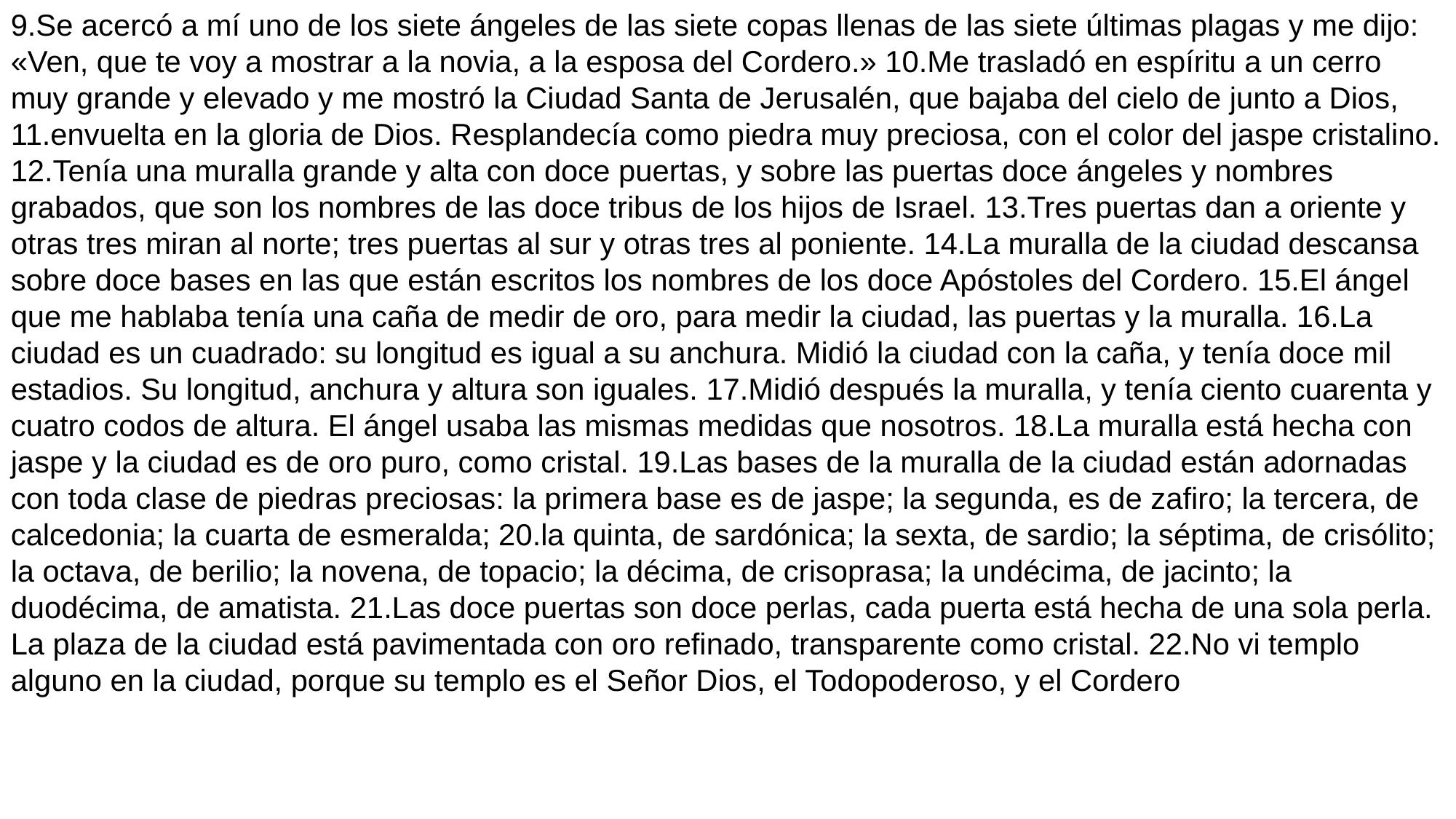

9.Se acercó a mí uno de los siete ángeles de las siete copas llenas de las siete últimas plagas y me dijo: «Ven, que te voy a mostrar a la novia, a la esposa del Cordero.» 10.Me trasladó en espíritu a un cerro muy grande y elevado y me mostró la Ciudad Santa de Jerusalén, que bajaba del cielo de junto a Dios, 11.envuelta en la gloria de Dios. Resplandecía como piedra muy preciosa, con el color del jaspe cristalino. 12.Tenía una muralla grande y alta con doce puertas, y sobre las puertas doce ángeles y nombres grabados, que son los nombres de las doce tribus de los hijos de Israel. 13.Tres puertas dan a oriente y otras tres miran al norte; tres puertas al sur y otras tres al poniente. 14.La muralla de la ciudad descansa sobre doce bases en las que están escritos los nombres de los doce Apóstoles del Cordero. 15.El ángel que me hablaba tenía una caña de medir de oro, para medir la ciudad, las puertas y la muralla. 16.La ciudad es un cuadrado: su longitud es igual a su anchura. Midió la ciudad con la caña, y tenía doce mil estadios. Su longitud, anchura y altura son iguales. 17.Midió después la muralla, y tenía ciento cuarenta y cuatro codos de altura. El ángel usaba las mismas medidas que nosotros. 18.La muralla está hecha con jaspe y la ciudad es de oro puro, como cristal. 19.Las bases de la muralla de la ciudad están adornadas con toda clase de piedras preciosas: la primera base es de jaspe; la segunda, es de zafiro; la tercera, de calcedonia; la cuarta de esmeralda; 20.la quinta, de sardónica; la sexta, de sardio; la séptima, de crisólito; la octava, de berilio; la novena, de topacio; la décima, de crisoprasa; la undécima, de jacinto; la duodécima, de amatista. 21.Las doce puertas son doce perlas, cada puerta está hecha de una sola perla. La plaza de la ciudad está pavimentada con oro refinado, transparente como cristal. 22.No vi templo alguno en la ciudad, porque su templo es el Señor Dios, el Todopoderoso, y el Cordero